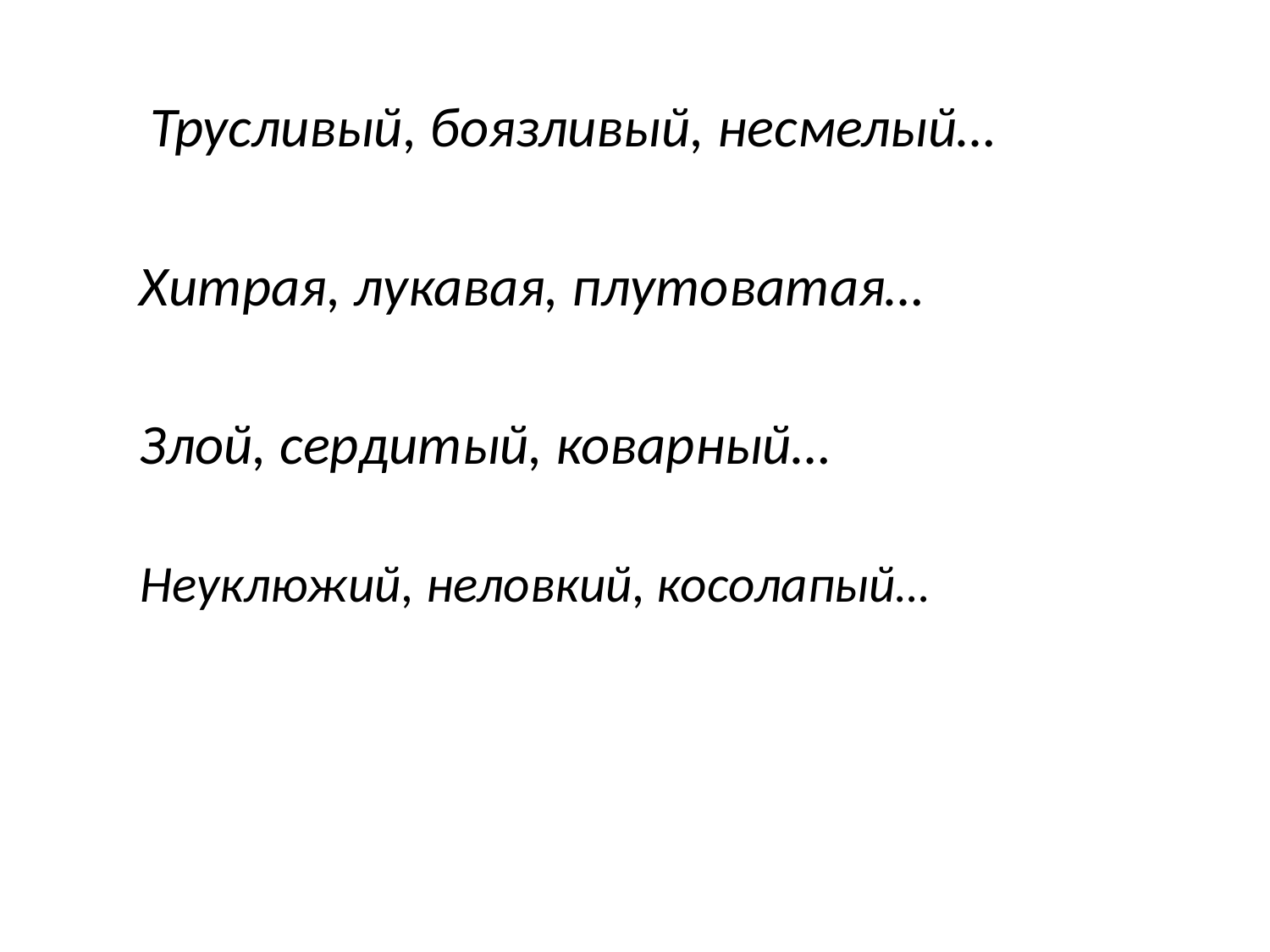

#
Трусливый, боязливый, несмелый…
Хитрая, лукавая, плутоватая…
Злой, сердитый, коварный…

Неуклюжий, неловкий, косолапый…